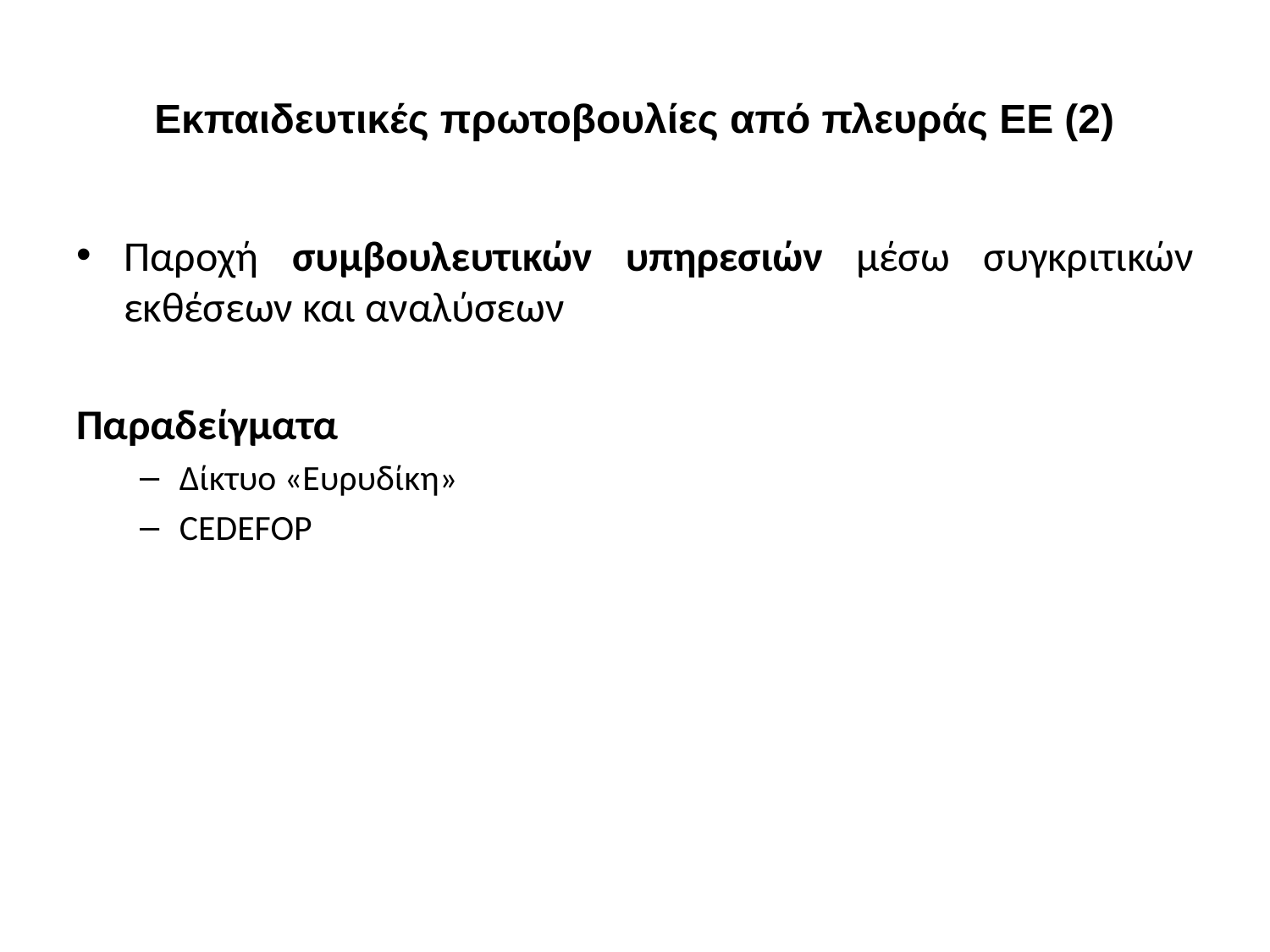

# Εκπαιδευτικές πρωτοβουλίες από πλευράς ΕΕ (2)
Παροχή συμβουλευτικών υπηρεσιών μέσω συγκριτικών εκθέσεων και αναλύσεων

Παραδείγματα
Δίκτυο «Ευρυδίκη»
CEDEFOP